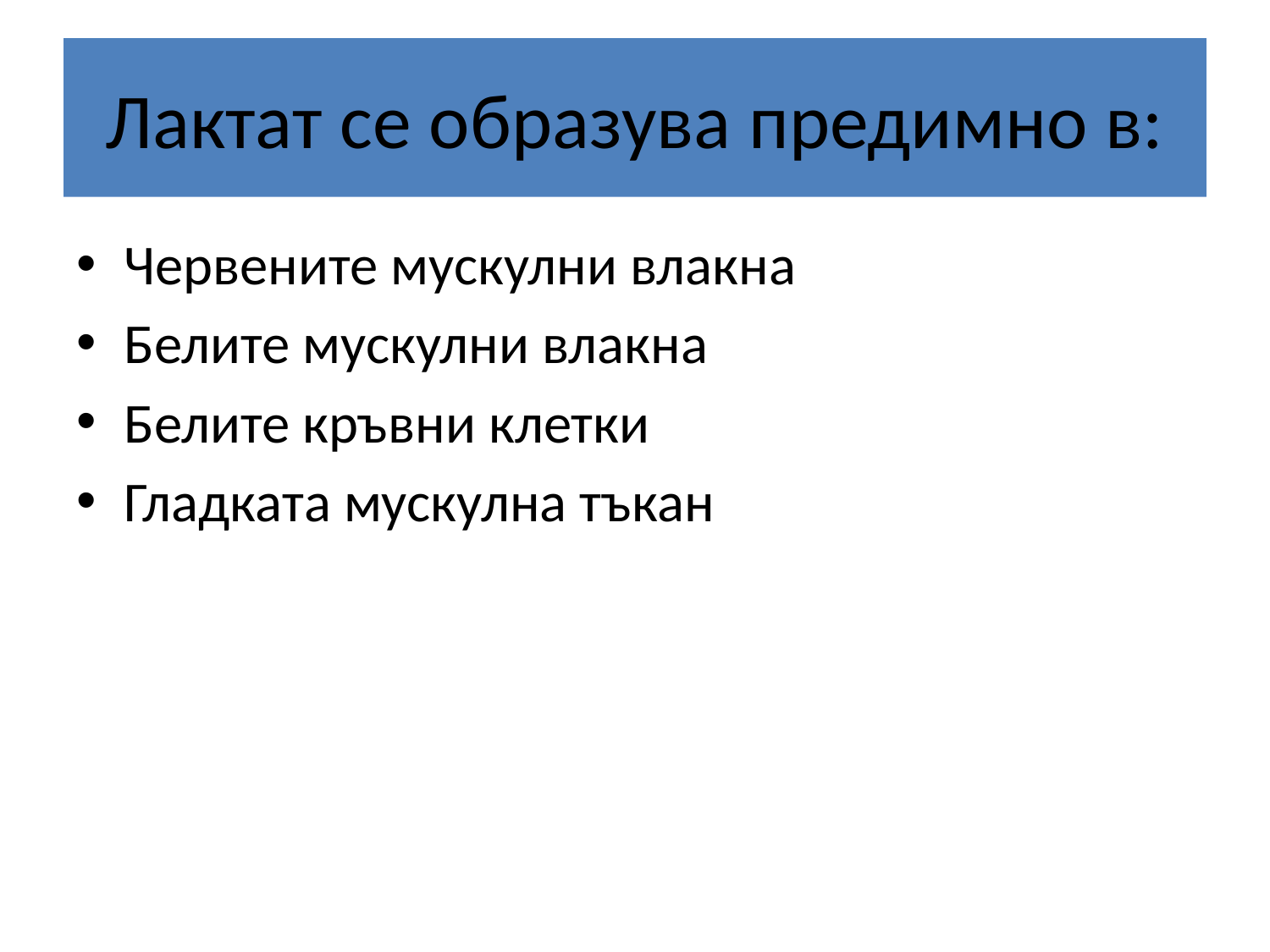

# Лактат се образува предимно в:
Червените мускулни влакна
Белите мускулни влакна
Белите кръвни клетки
Гладката мускулна тъкан